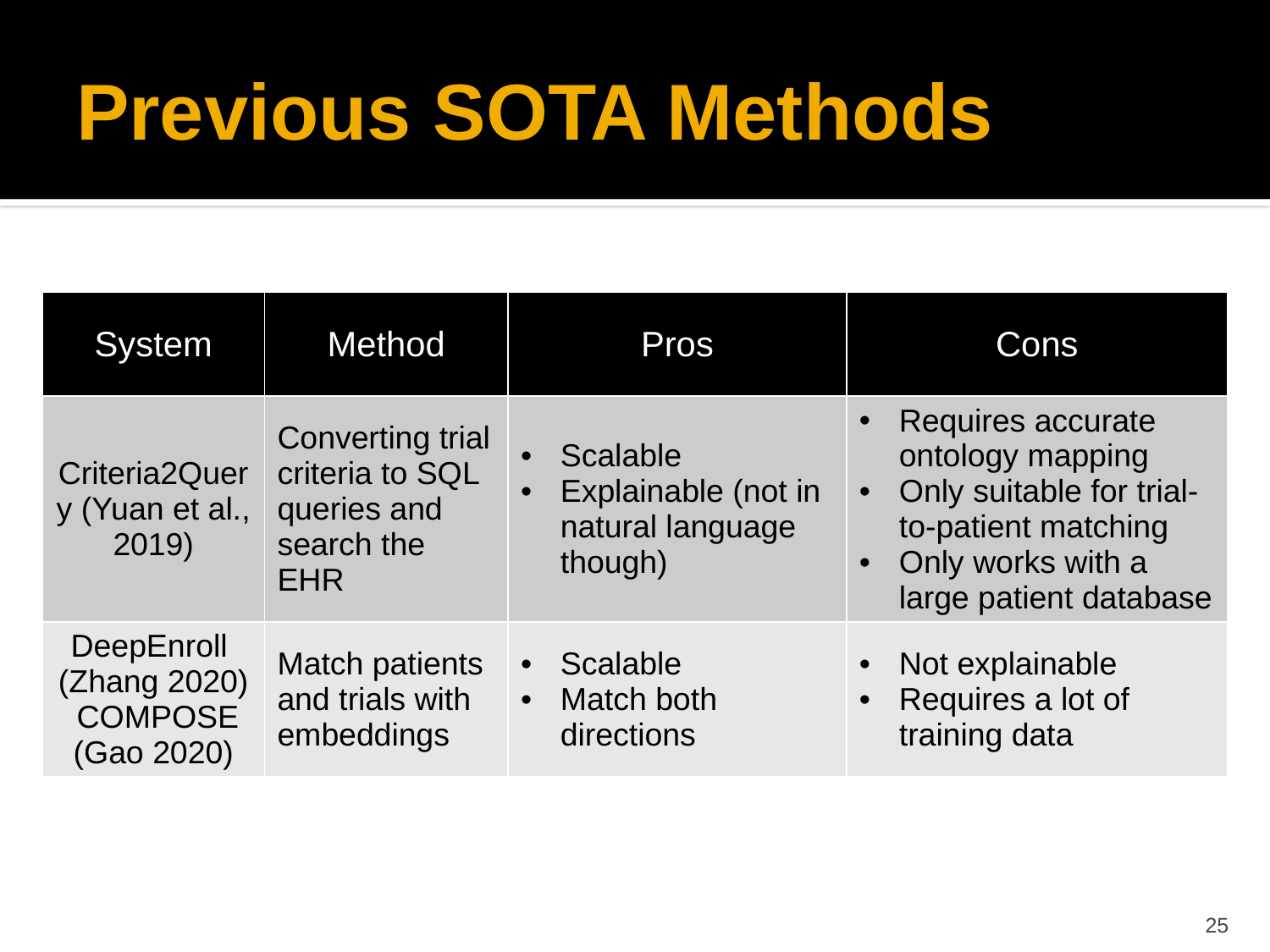

# Previous SOTA Methods
| System | Method | Pros | Cons |
| --- | --- | --- | --- |
| Criteria2Query (Yuan et al., 2019) | Converting trial criteria to SQL queries and search the EHR | Scalable Explainable (not in natural language though) | Requires accurate ontology mapping Only suitable for trial-to-patient matching Only works with a large patient database |
| DeepEnroll (Zhang 2020) COMPOSE (Gao 2020) | Match patients and trials with embeddings | Scalable Match both directions | Not explainable Requires a lot of training data |
25